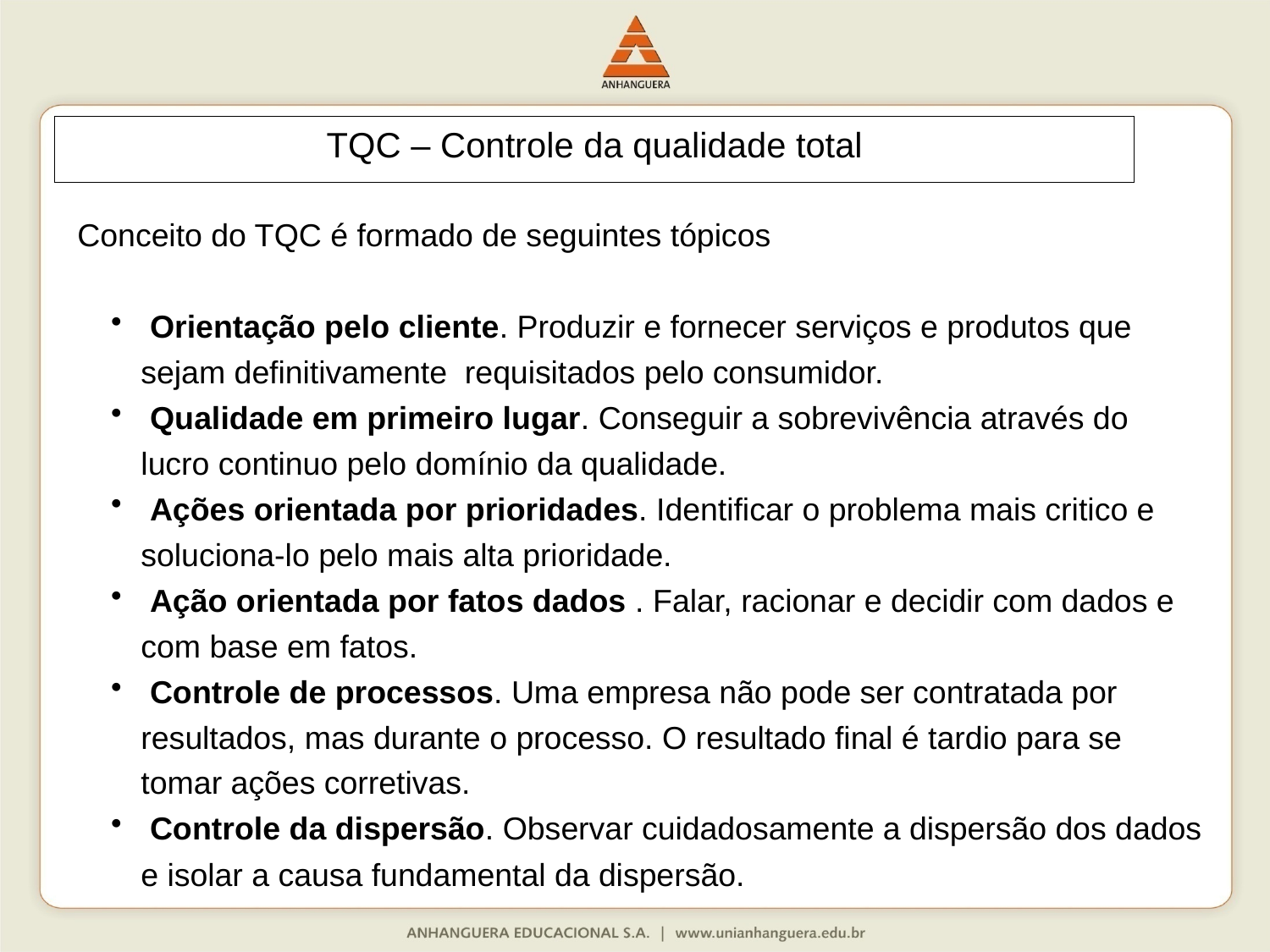

# TQC – Controle da qualidade total
Conceito do TQC é formado de seguintes tópicos

 Orientação pelo cliente. Produzir e fornecer serviços e produtos que sejam definitivamente  requisitados pelo consumidor.
 Qualidade em primeiro lugar. Conseguir a sobrevivência através do lucro continuo pelo domínio da qualidade.
 Ações orientada por prioridades. Identificar o problema mais critico e soluciona-lo pelo mais alta prioridade.
 Ação orientada por fatos dados . Falar, racionar e decidir com dados e com base em fatos.
 Controle de processos. Uma empresa não pode ser contratada por resultados, mas durante o processo. O resultado final é tardio para se tomar ações corretivas.
 Controle da dispersão. Observar cuidadosamente a dispersão dos dados e isolar a causa fundamental da dispersão.